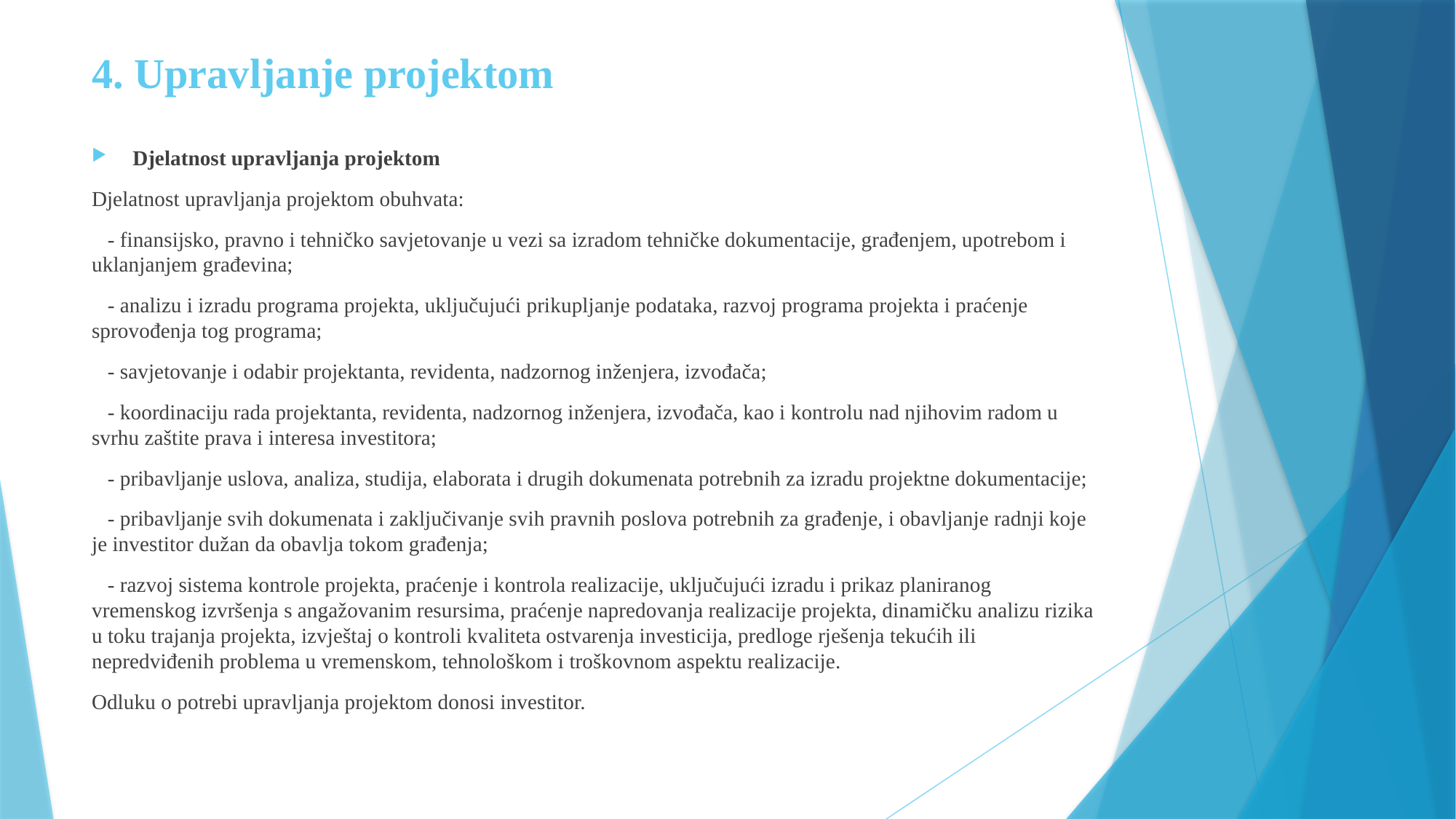

# 4. Upravljanje projektom
Djelatnost upravljanja projektom
Djelatnost upravljanja projektom obuhvata:
   - finansijsko, pravno i tehničko savjetovanje u vezi sa izradom tehničke dokumentacije, građenjem, upotrebom i uklanjanjem građevina;
   - analizu i izradu programa projekta, uključujući prikupljanje podataka, razvoj programa projekta i praćenje sprovođenja tog programa;
   - savjetovanje i odabir projektanta, revidenta, nadzornog inženjera, izvođača;
   - koordinaciju rada projektanta, revidenta, nadzornog inženjera, izvođača, kao i kontrolu nad njihovim radom u svrhu zaštite prava i interesa investitora;
   - pribavljanje uslova, analiza, studija, elaborata i drugih dokumenata potrebnih za izradu projektne dokumentacije;
   - pribavljanje svih dokumenata i zaključivanje svih pravnih poslova potrebnih za građenje, i obavljanje radnji koje je investitor dužan da obavlja tokom građenja;
   - razvoj sistema kontrole projekta, praćenje i kontrola realizacije, uključujući izradu i prikaz planiranog vremenskog izvršenja s angažovanim resursima, praćenje napredovanja realizacije projekta, dinamičku analizu rizika u toku trajanja projekta, izvještaj o kontroli kvaliteta ostvarenja investicija, predloge rješenja tekućih ili nepredviđenih problema u vremenskom, tehnološkom i troškovnom aspektu realizacije.
Odluku o potrebi upravljanja projektom donosi investitor.